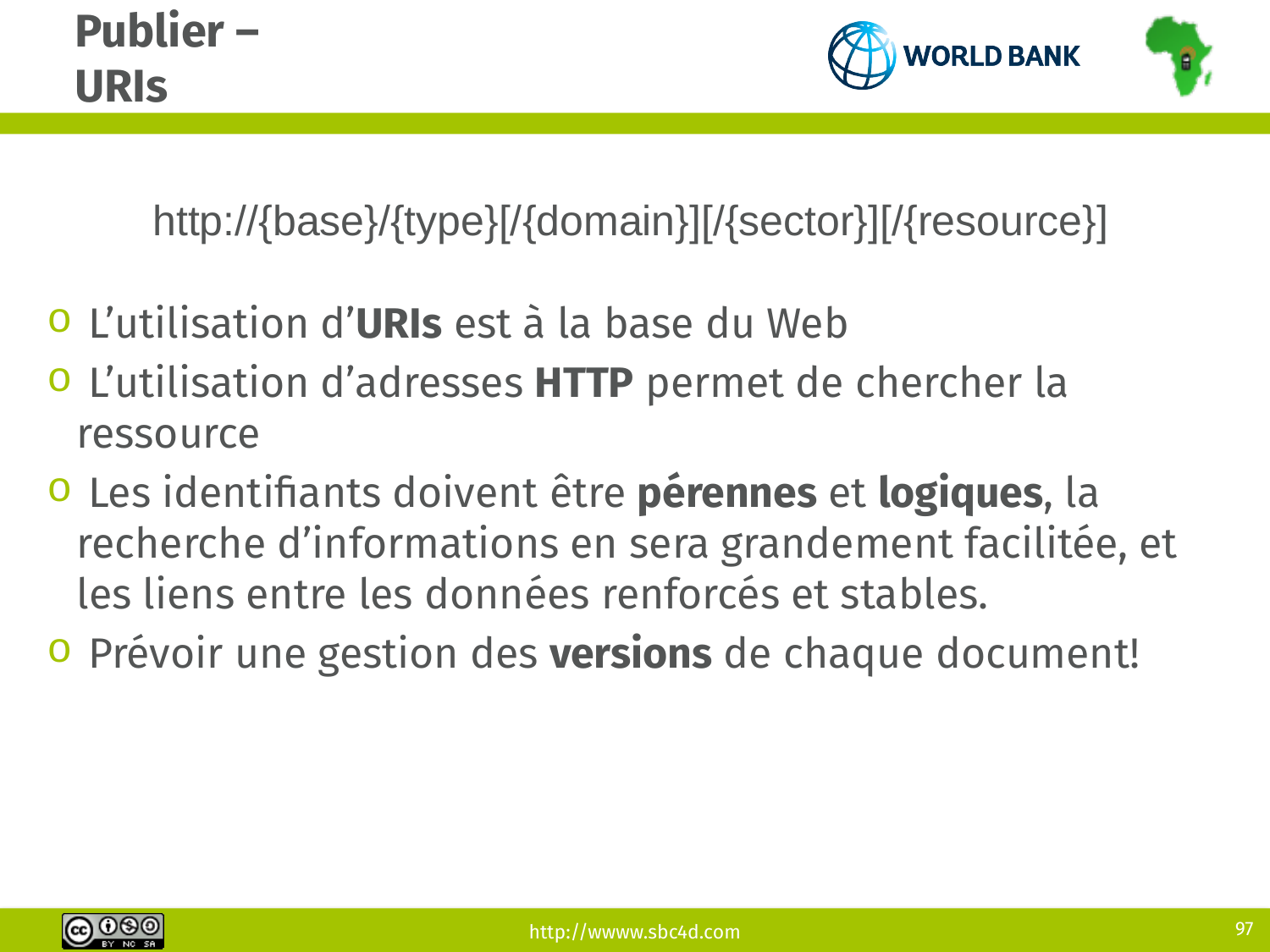

# Publier – URIs
http://{base}/{type}[/{domain}][/{sector}][/{resource}]

 L’utilisation d’URIs est à la base du Web
 L’utilisation d’adresses HTTP permet de chercher la ressource
 Les identifiants doivent être pérennes et logiques, la recherche d’informations en sera grandement facilitée, et les liens entre les données renforcés et stables.
 Prévoir une gestion des versions de chaque document!